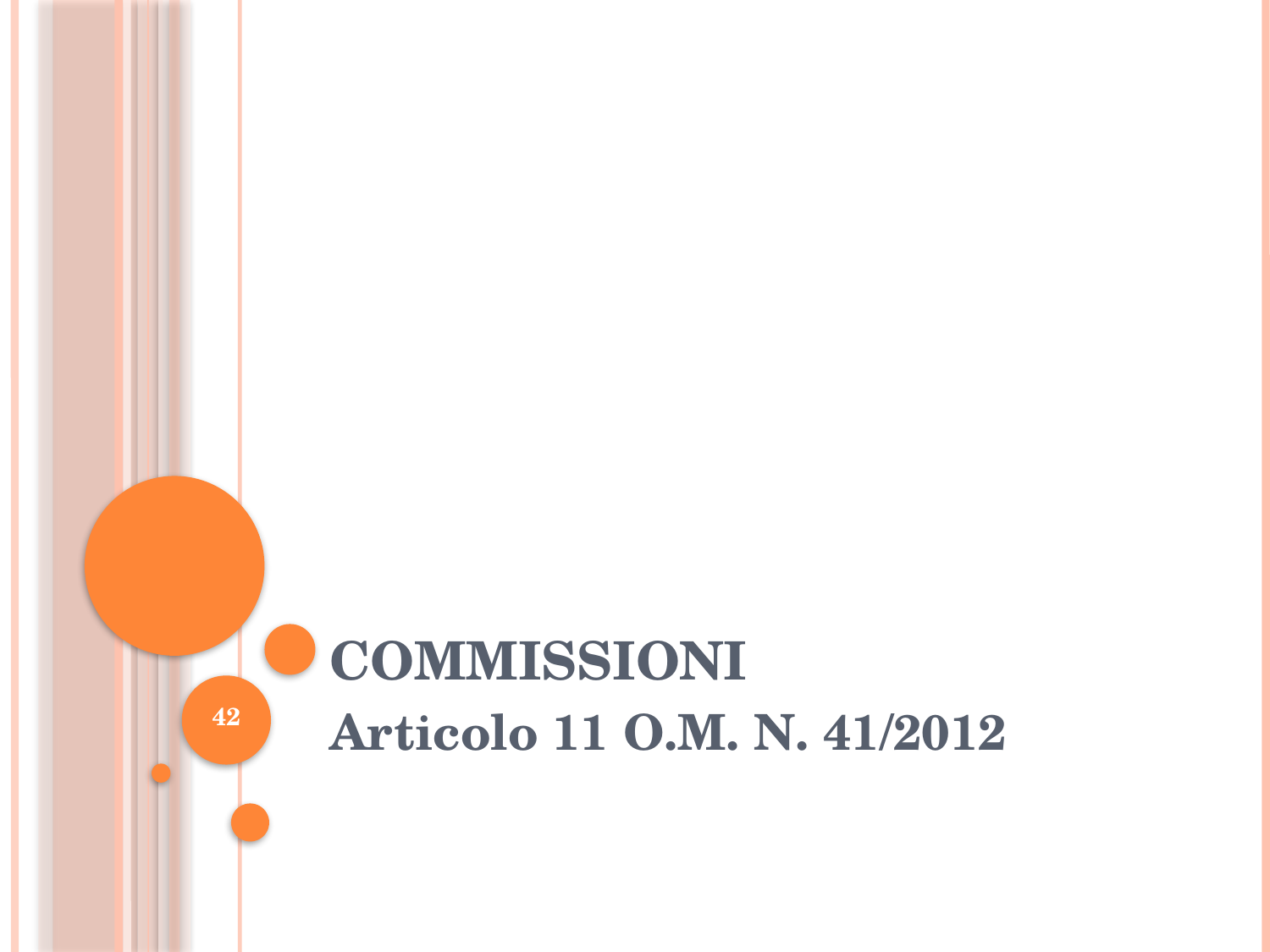

# COMMISSIONI
42
Articolo 11 O.M. N. 41/2012